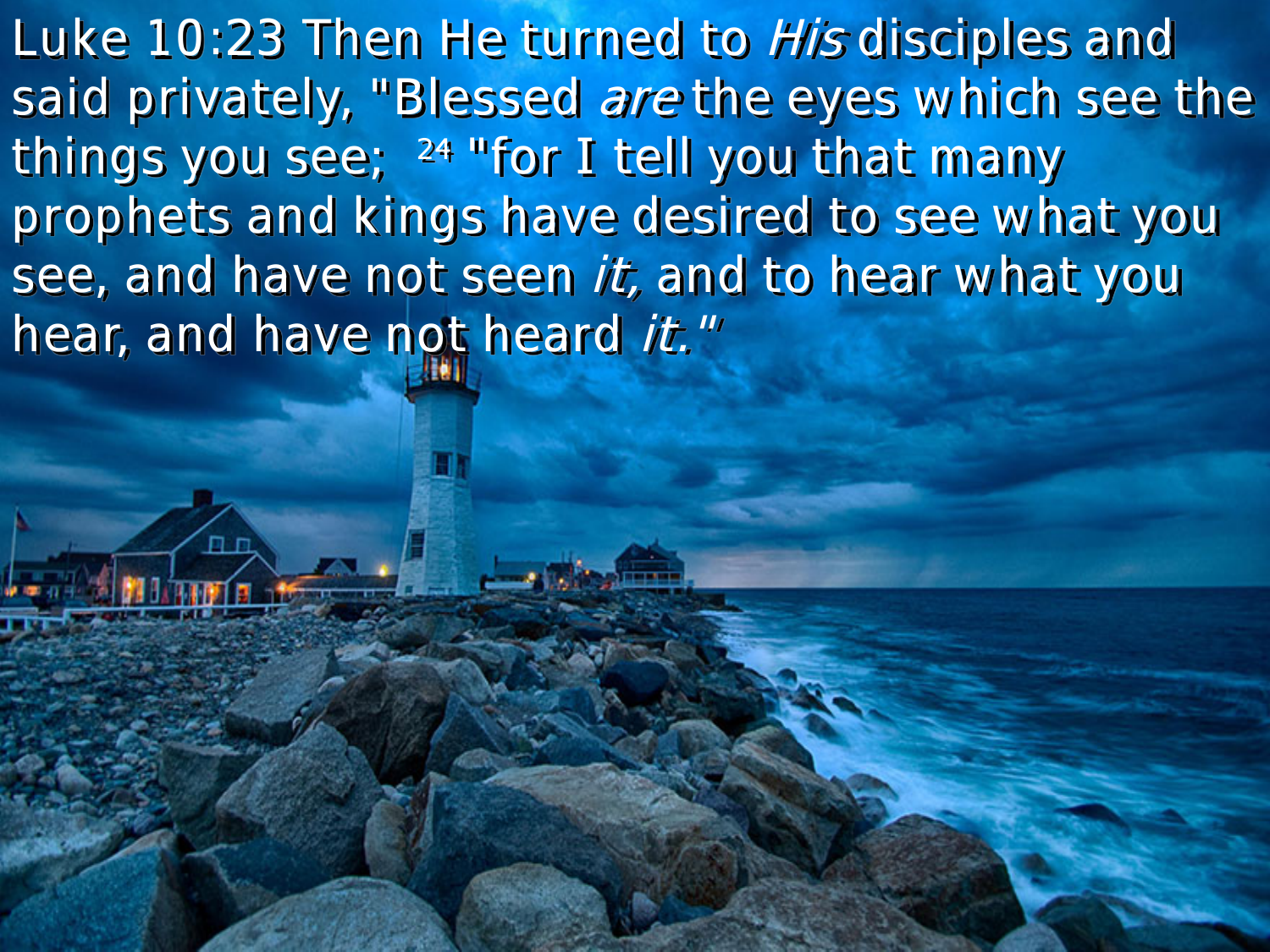

Luke 10:23 Then He turned to His disciples and said privately, "Blessed are the eyes which see the things you see;  24 "for I tell you that many prophets and kings have desired to see what you see, and have not seen it, and to hear what you hear, and have not heard it."